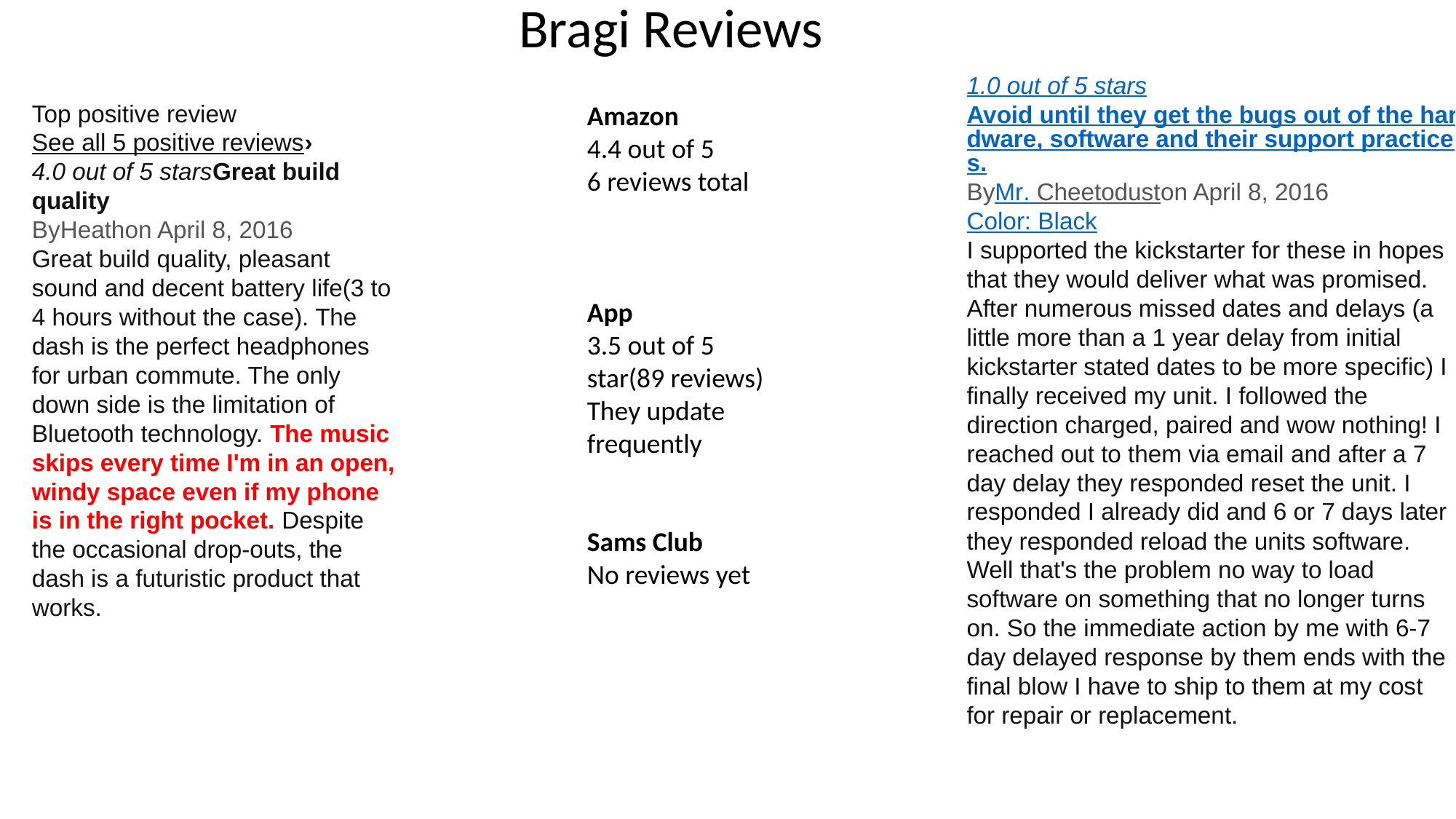

Bragi Reviews
1.0 out of 5 starsAvoid until they get the bugs out of the hardware, software and their support practices.
ByMr. Cheetoduston April 8, 2016
Color: Black
I supported the kickstarter for these in hopes that they would deliver what was promised. After numerous missed dates and delays (a little more than a 1 year delay from initial kickstarter stated dates to be more specific) I finally received my unit. I followed the direction charged, paired and wow nothing! I reached out to them via email and after a 7 day delay they responded reset the unit. I responded I already did and 6 or 7 days later they responded reload the units software. Well that's the problem no way to load software on something that no longer turns on. So the immediate action by me with 6-7 day delayed response by them ends with the final blow I have to ship to them at my cost for repair or replacement.
Top positive review
See all 5 positive reviews›
4.0 out of 5 starsGreat build quality
ByHeathon April 8, 2016
Great build quality, pleasant sound and decent battery life(3 to 4 hours without the case). The dash is the perfect headphones for urban commute. The only down side is the limitation of Bluetooth technology. The music skips every time I'm in an open, windy space even if my phone is in the right pocket. Despite the occasional drop-outs, the dash is a futuristic product that works.
Amazon
4.4 out of 5
6 reviews total

App
3.5 out of 5 star(89 reviews)
They update frequently

Sams Club
No reviews yet